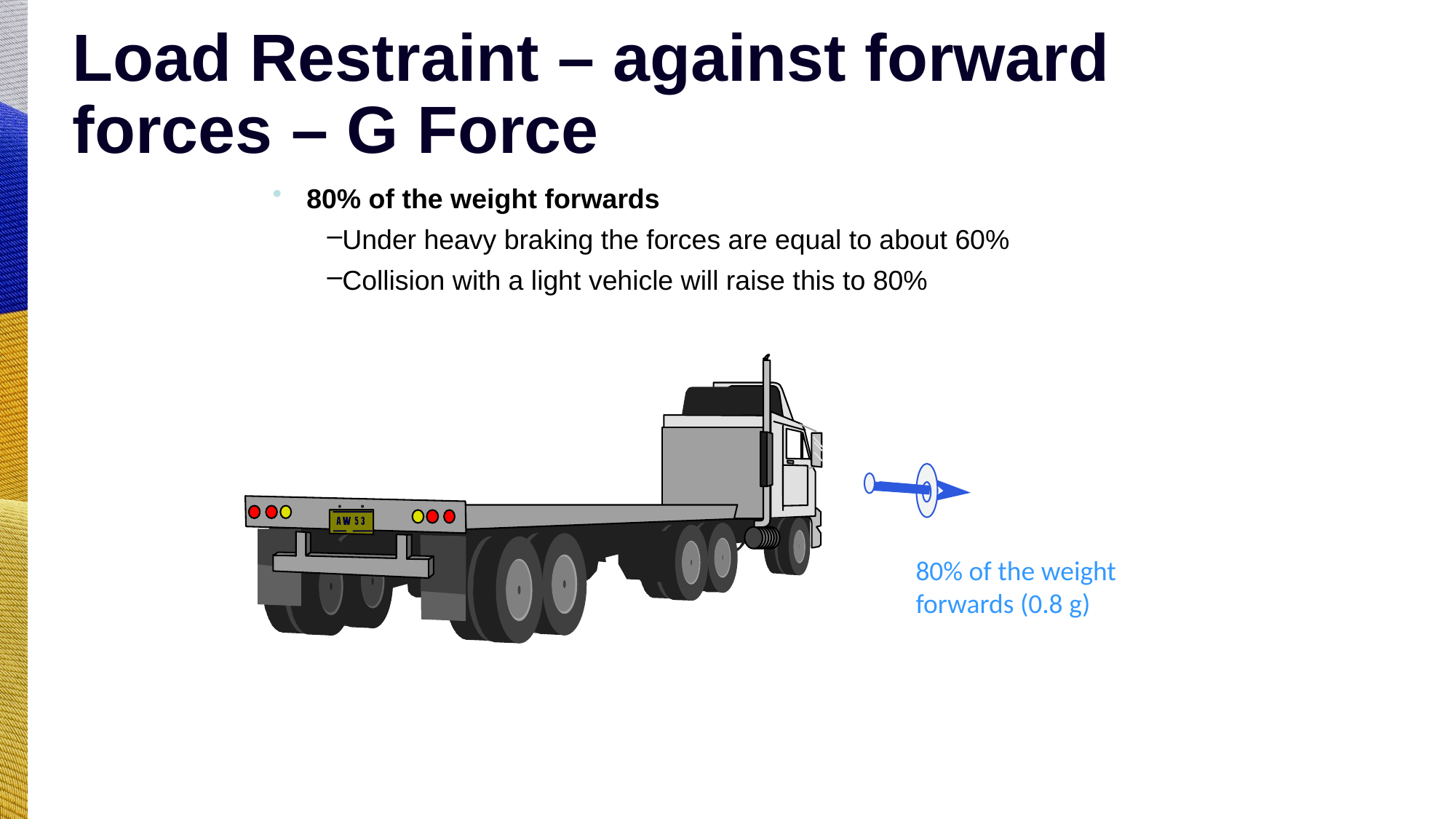

Load Restraint – against forward forces – G Force
80% of the weight forwards
Under heavy braking the forces are equal to about 60%
Collision with a light vehicle will raise this to 80%

80% of the weight forwards (0.8 g)